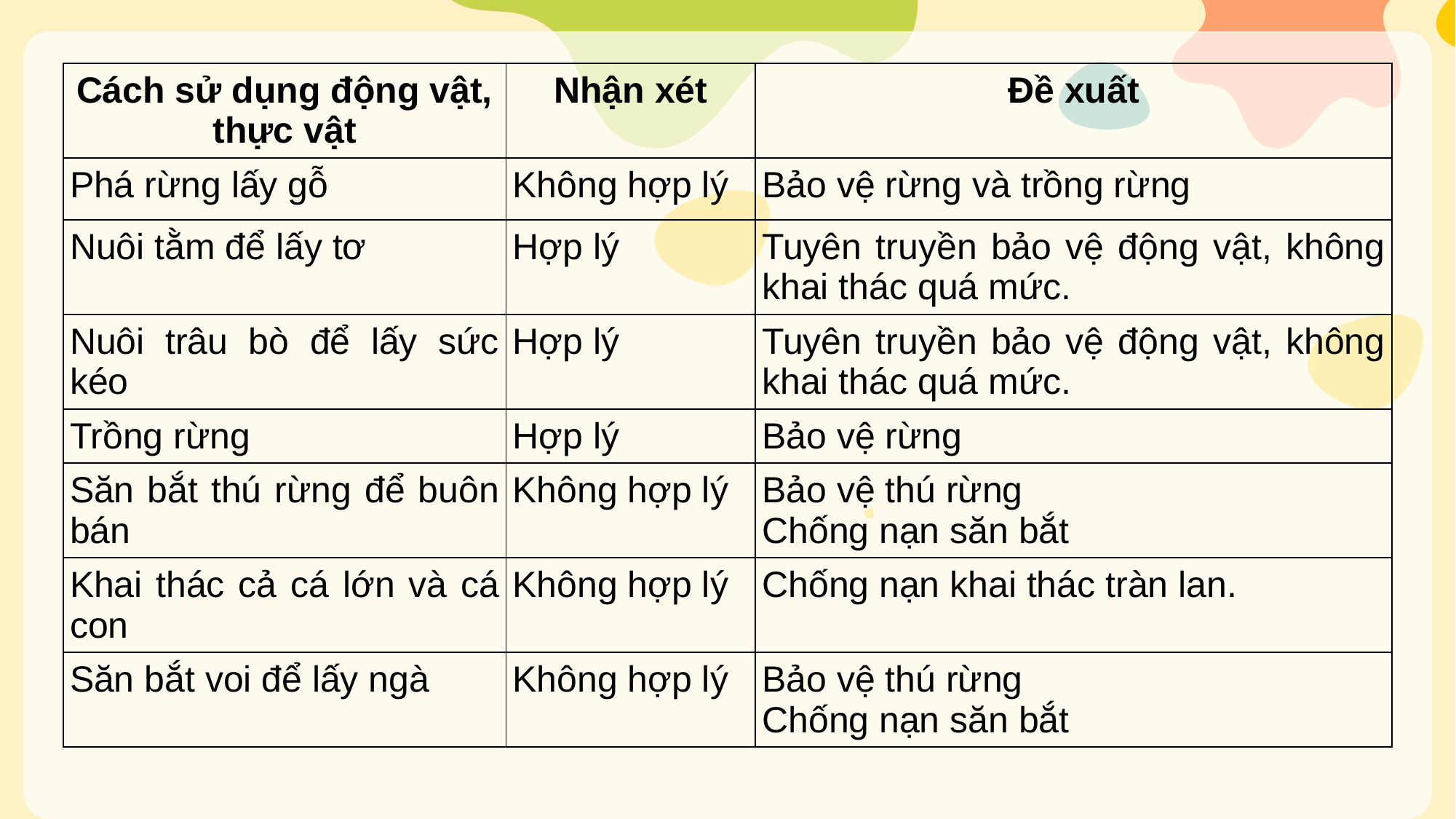

| Cách sử dụng động vật, thực vật | Nhận xét | Đề xuất |
| --- | --- | --- |
| Phá rừng lấy gỗ | Không hợp lý | Bảo vệ rừng và trồng rừng |
| Nuôi tằm để lấy tơ | Hợp lý | Tuyên truyền bảo vệ động vật, không khai thác quá mức. |
| Nuôi trâu bò để lấy sức kéo | Hợp lý | Tuyên truyền bảo vệ động vật, không khai thác quá mức. |
| Trồng rừng | Hợp lý | Bảo vệ rừng |
| Săn bắt thú rừng để buôn bán | Không hợp lý | Bảo vệ thú rừng Chống nạn săn bắt |
| Khai thác cả cá lớn và cá con | Không hợp lý | Chống nạn khai thác tràn lan. |
| Săn bắt voi để lấy ngà | Không hợp lý | Bảo vệ thú rừng Chống nạn săn bắt |